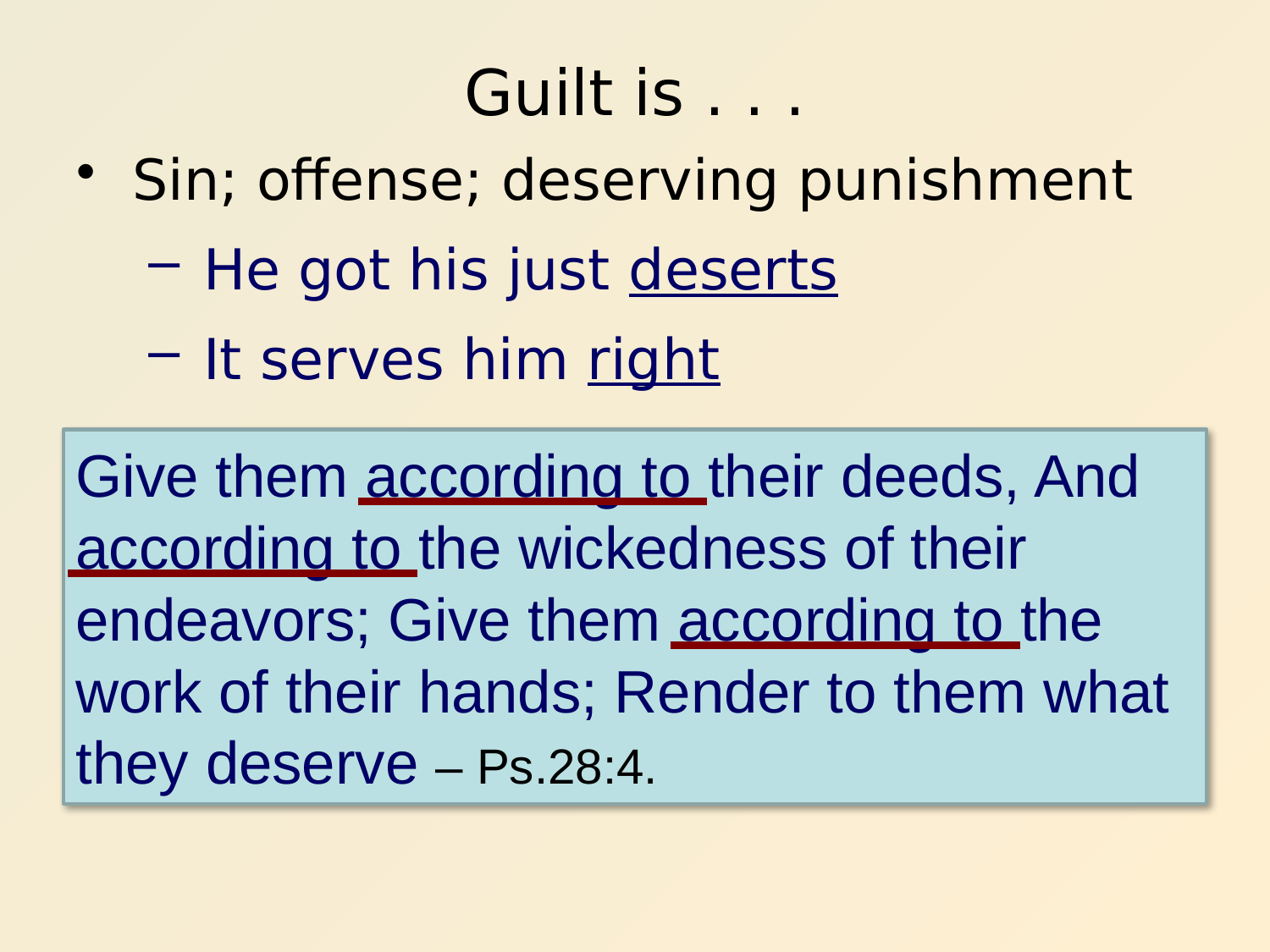

# Guilt is . . .
Sin; offense; deserving punishment
He got his just deserts
It serves him right
Give them according to their deeds, And according to the wickedness of their endeavors; Give them according to the work of their hands; Render to them what they deserve – Ps.28:4.